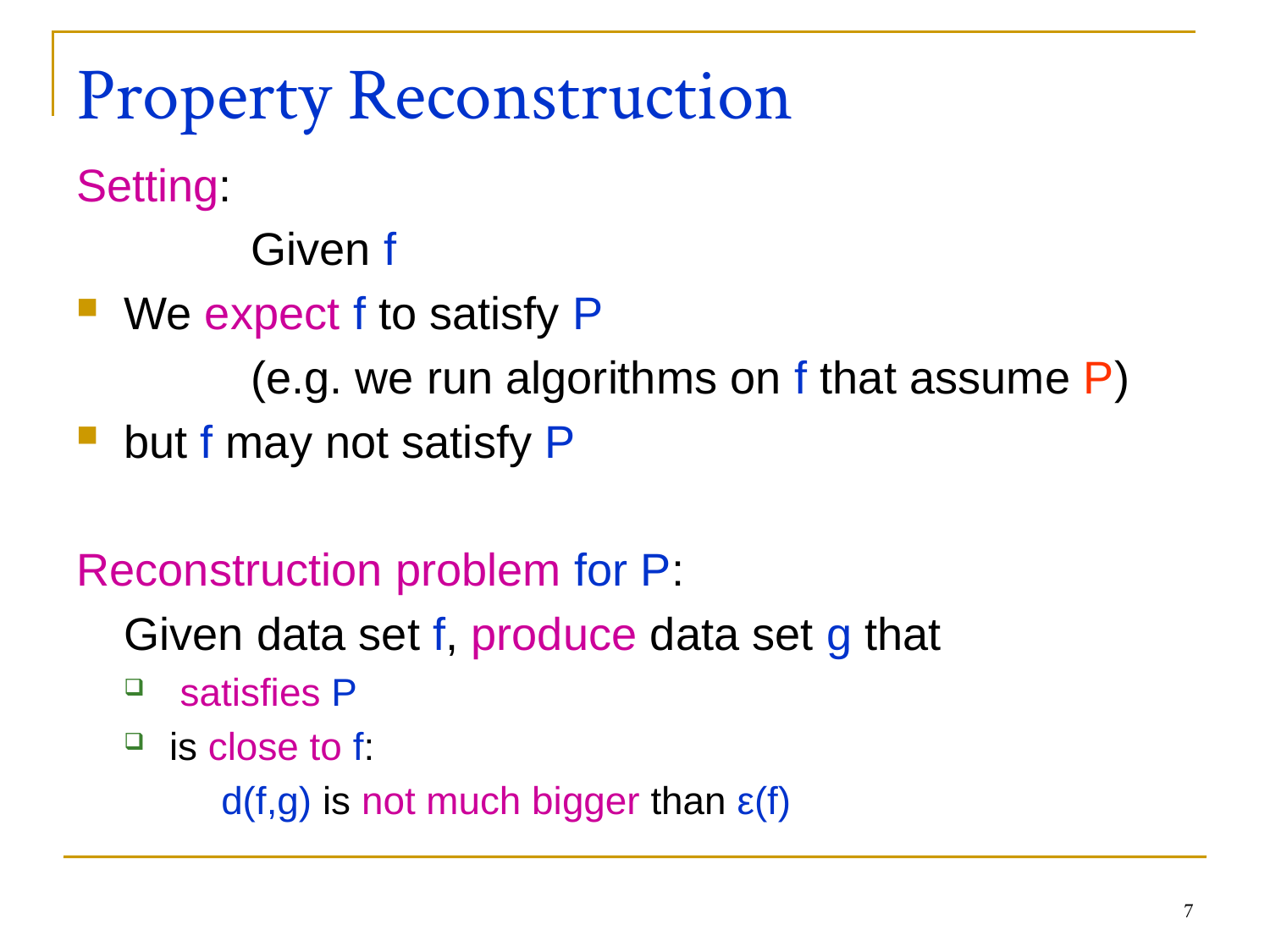

# Property Reconstruction
Setting:
		Given f
We expect f to satisfy P
		(e.g. we run algorithms on f that assume P)
but f may not satisfy P

Reconstruction problem for P:
	Given data set f, produce data set g that
 satisfies P
is close to f:
         d(f,g) is not much bigger than ε(f)

7